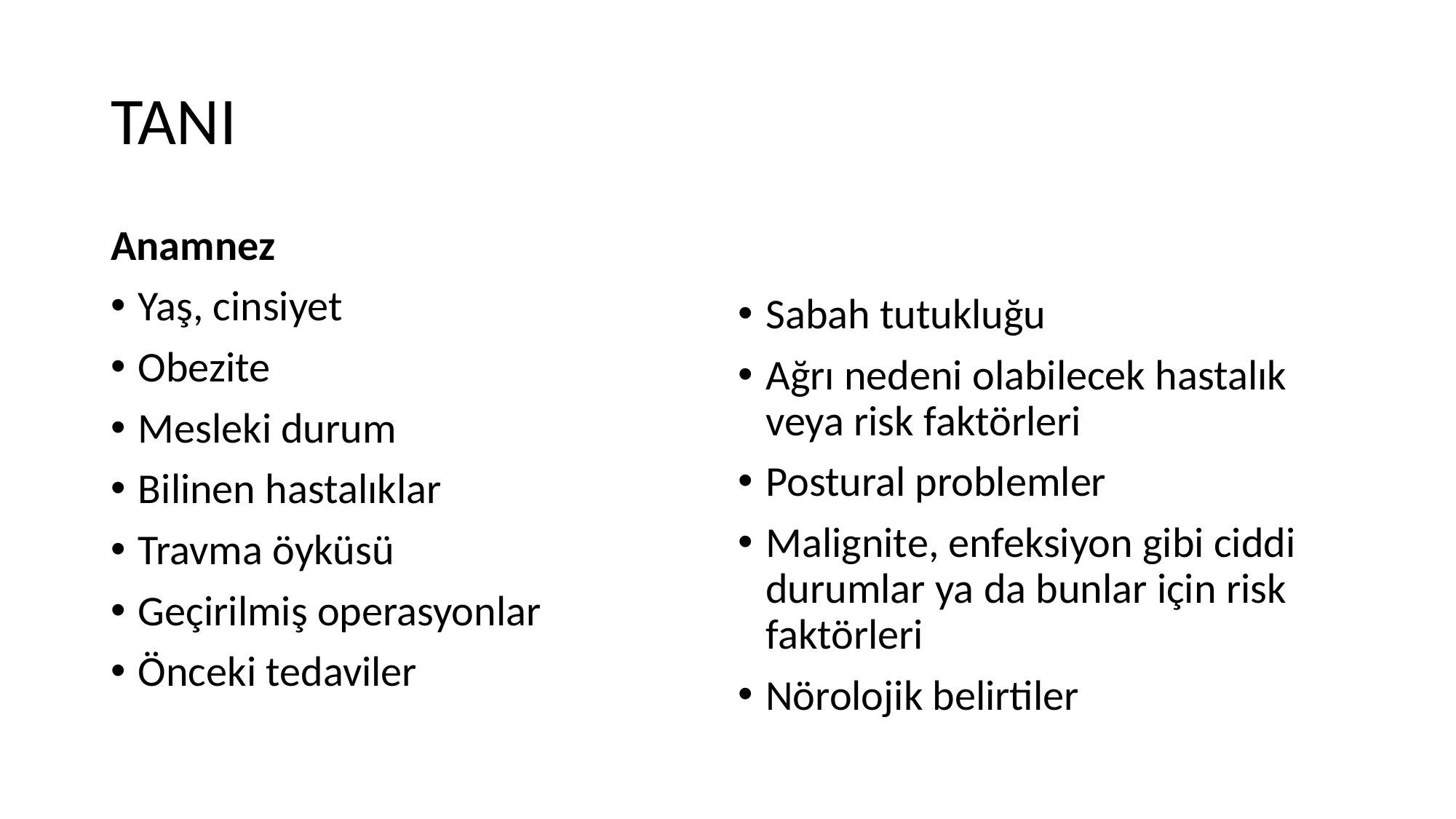

# TANI
Anamnez
Yaş, cinsiyet
Obezite
Mesleki durum
Bilinen hastalıklar
Travma öyküsü
Geçirilmiş operasyonlar
Önceki tedaviler

Sabah tutukluğu
Ağrı nedeni olabilecek hastalık veya risk faktörleri
Postural problemler
Malignite, enfeksiyon gibi ciddi durumlar ya da bunlar için risk faktörleri
Nörolojik belirtiler